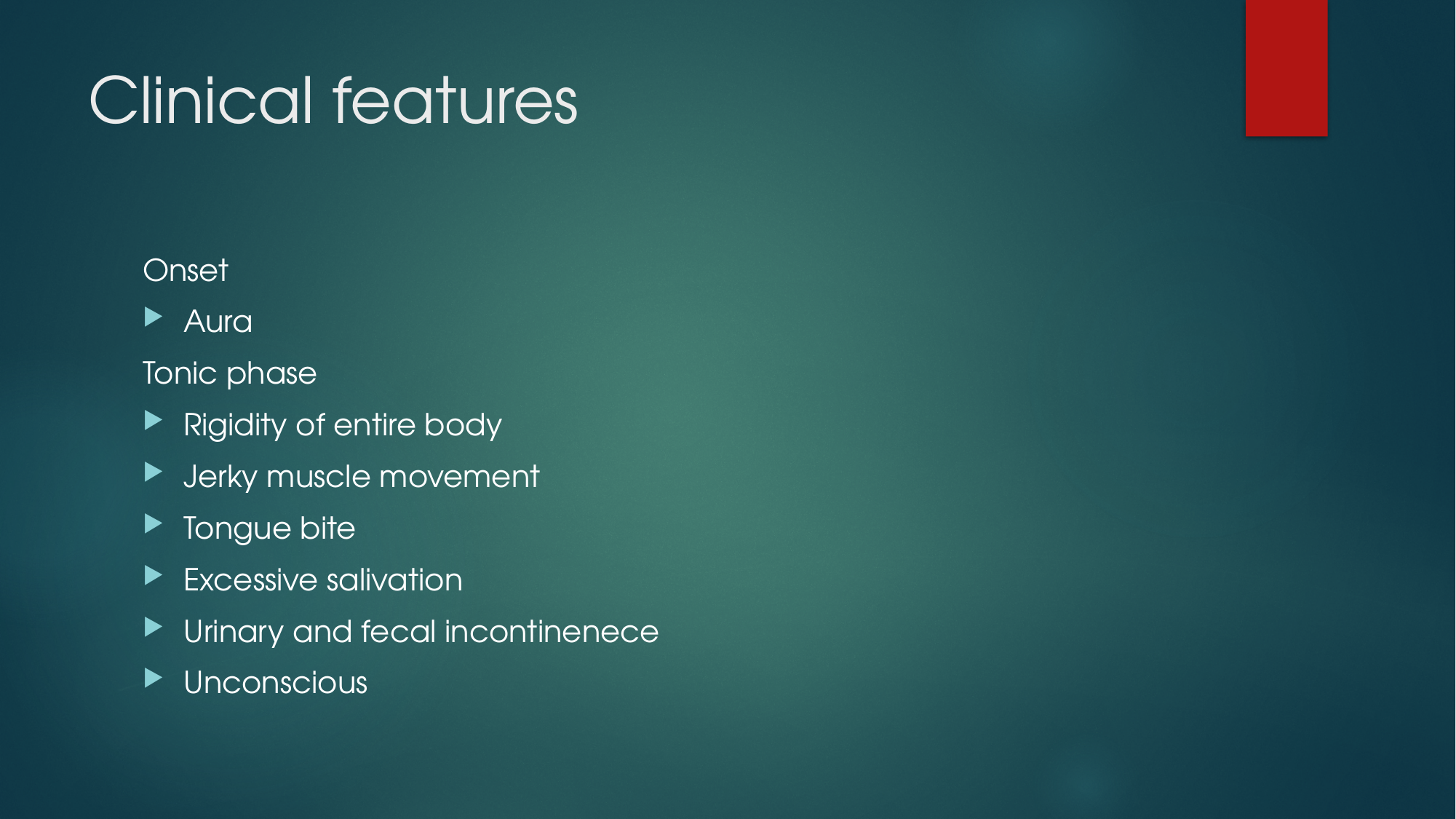

# Clinical features
Onset
Aura
Tonic phase
Rigidity of entire body
Jerky muscle movement
Tongue bite
Excessive salivation
Urinary and fecal incontinenece
Unconscious